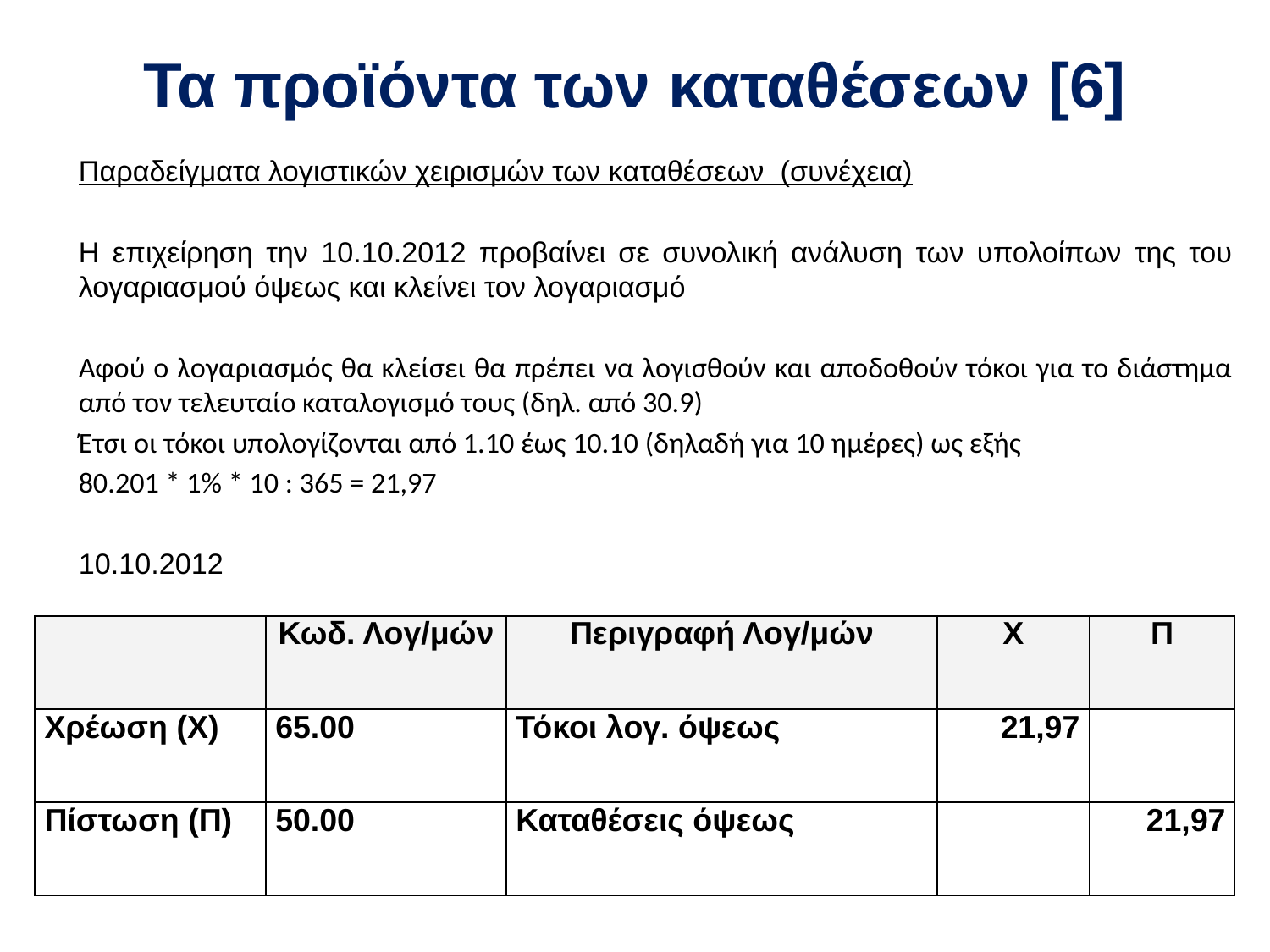

# Τα προϊόντα των καταθέσεων [6]

	Παραδείγματα λογιστικών χειρισμών των καταθέσεων  (συνέχεια)

	Η επιχείρηση την 10.10.2012 προβαίνει σε συνολική ανάλυση των υπολοίπων της του λογαριασμού όψεως και κλείνει τον λογαριασμό

	Αφού ο λογαριασμός θα κλείσει θα πρέπει να λογισθούν και αποδοθούν τόκοι για το διάστημα από τον τελευταίο καταλογισμό τους (δηλ. από 30.9)
	Έτσι οι τόκοι υπολογίζονται από 1.10 έως 10.10 (δηλαδή για 10 ημέρες) ως εξής
	80.201 * 1% * 10 : 365 = 21,97

	10.10.2012
|  | Κωδ. Λογ/μών | Περιγραφή Λογ/μών | Χ | Π |
| --- | --- | --- | --- | --- |
| Χρέωση (Χ) | 65.00 | Τόκοι λογ. όψεως | 21,97 |  |
| Πίστωση (Π) | 50.00 | Καταθέσεις όψεως |  | 21,97 |